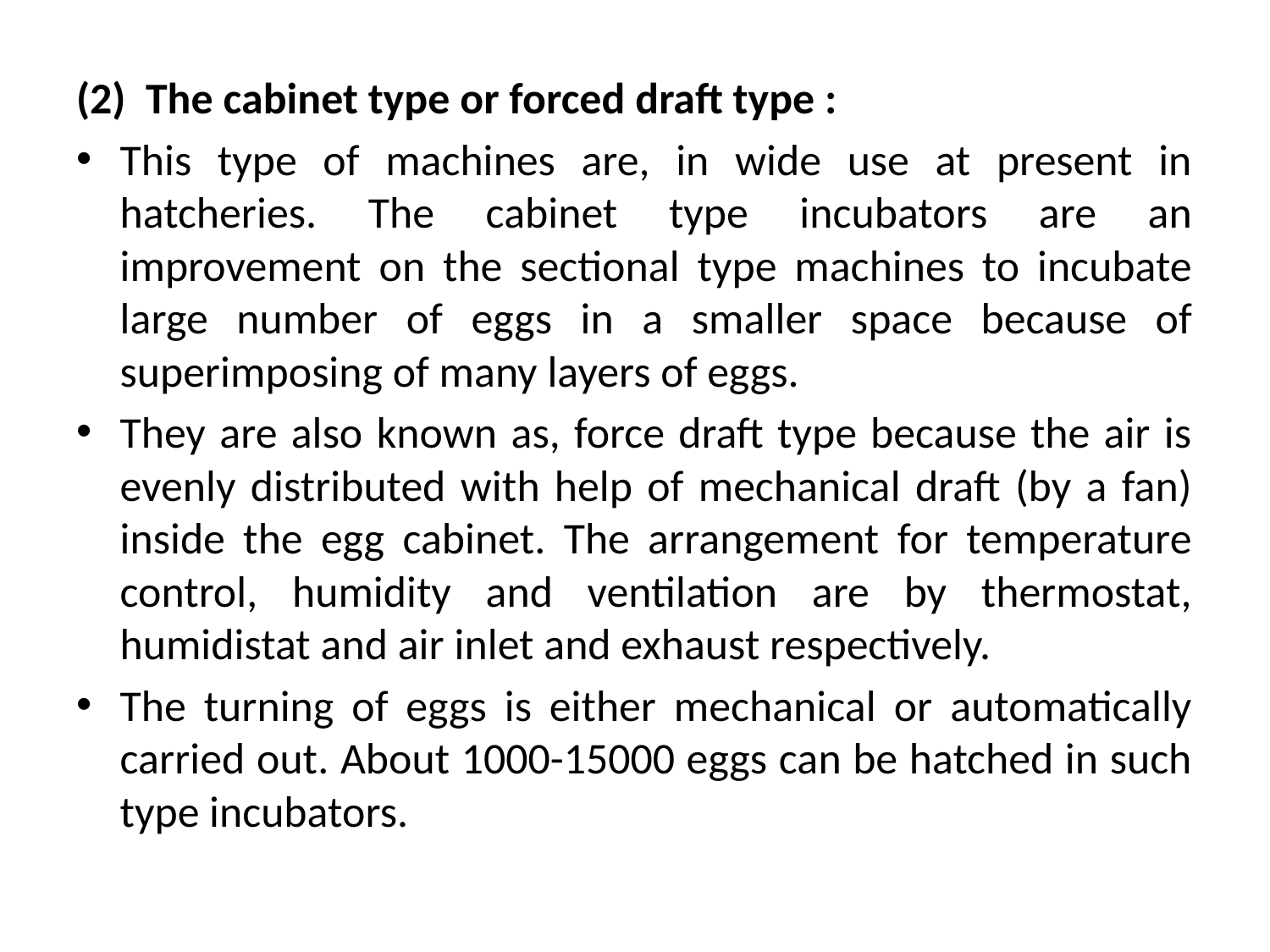

(2)  The cabinet type or forced draft type :
This type of machines are, in wide use at present in hatcheries. The cabinet type incubators are an improvement on the sectional type machines to incubate large number of eggs in a smaller space because of superimposing of many layers of eggs.
They are also known as, force draft type because the air is evenly distributed with help of mechanical draft (by a fan) inside the egg cabinet. The arrangement for temperature control, humidity and ventilation are by thermostat, humidistat and air inlet and exhaust respectively.
The turning of eggs is either mechanical or automatically carried out. About 1000-15000 eggs can be hatched in such type incubators.